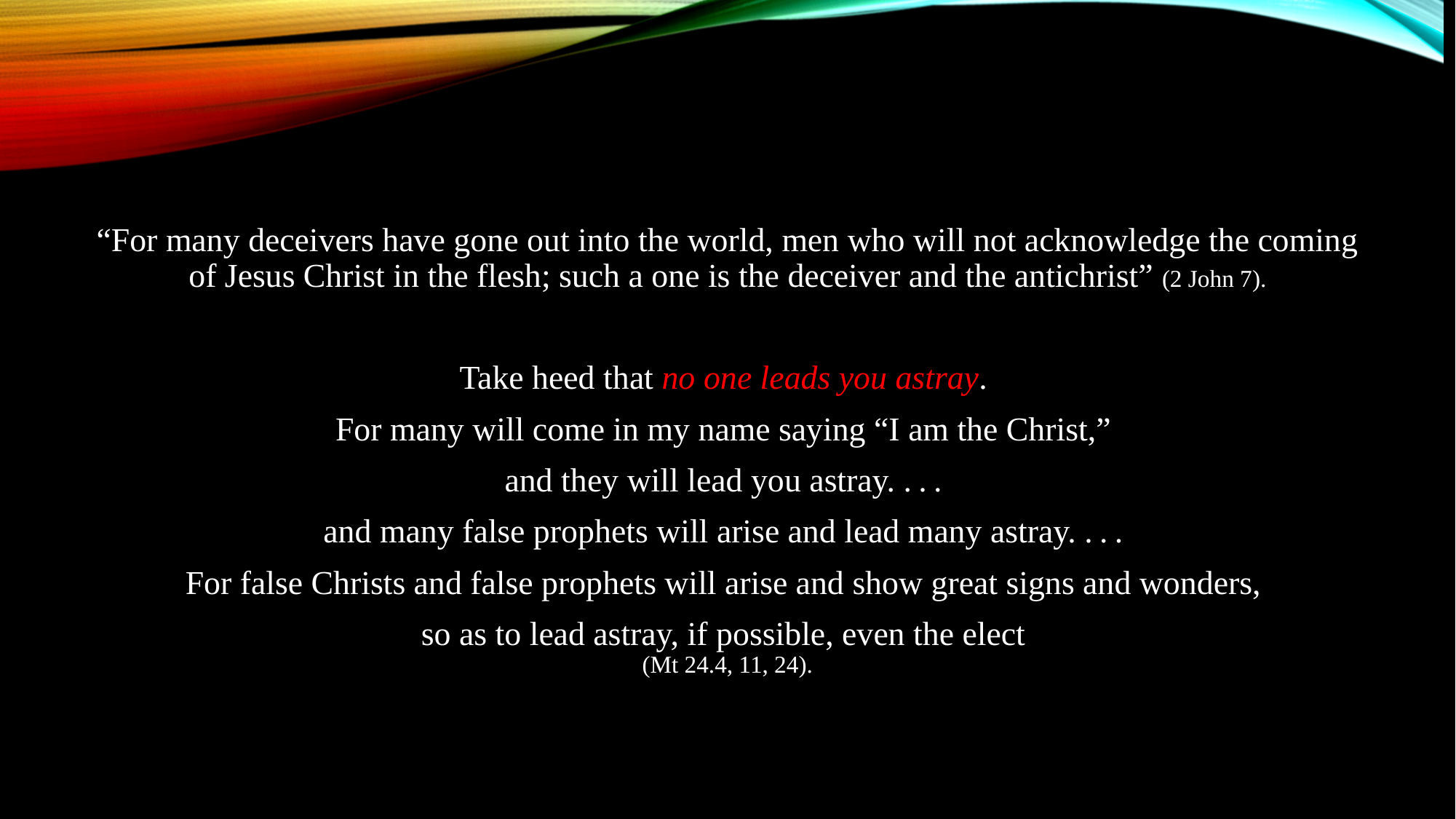

“For many deceivers have gone out into the world, men who will not acknowledge the coming of Jesus Christ in the flesh; such a one is the deceiver and the antichrist” (2 John 7).

Take heed that no one leads you astray.
For many will come in my name saying “I am the Christ,”
and they will lead you astray. . . .
and many false prophets will arise and lead many astray. . . .
For false Christs and false prophets will arise and show great signs and wonders,
so as to lead astray, if possible, even the elect 
(Mt 24.4, 11, 24).